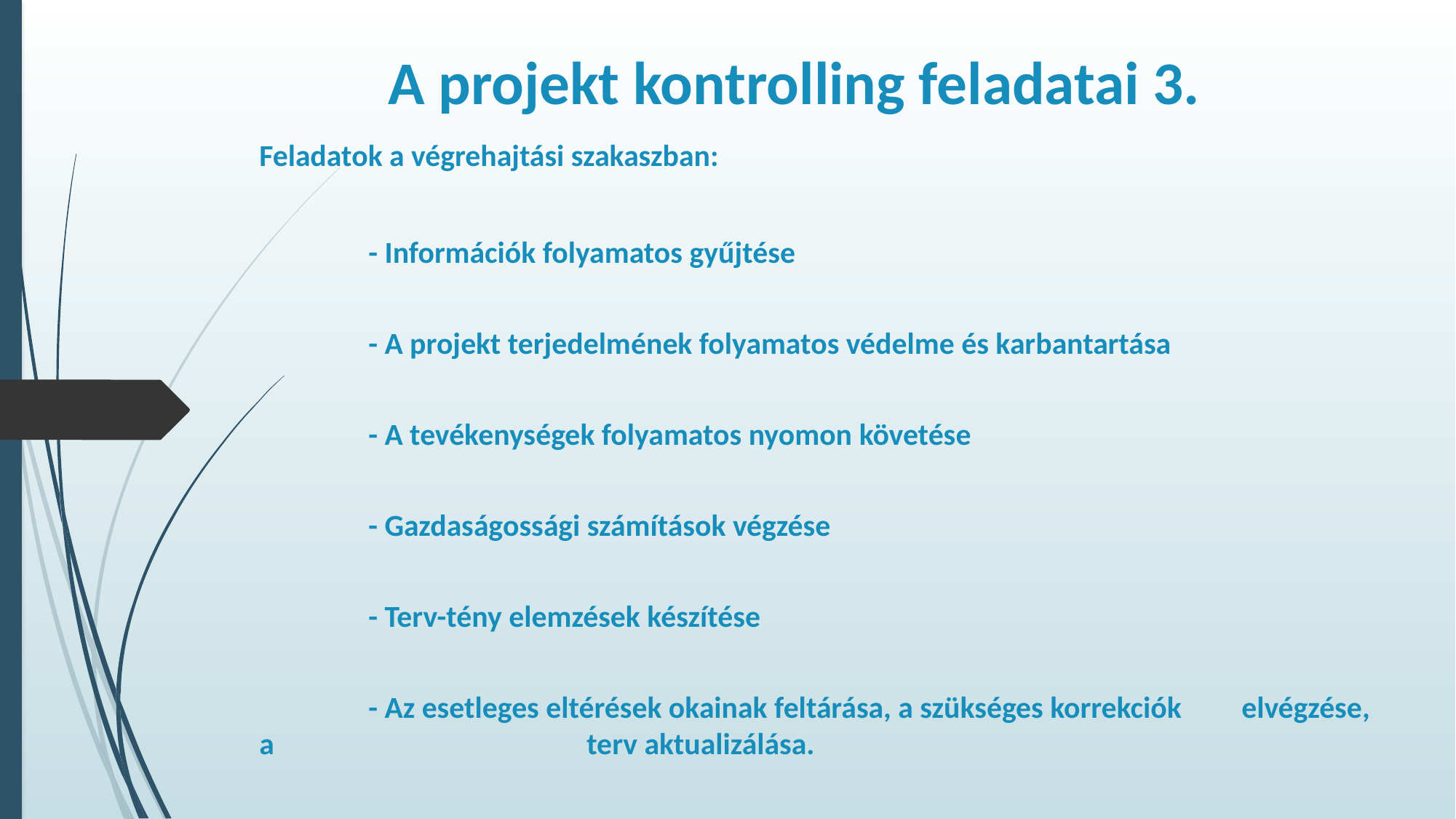

# A projekt kontrolling feladatai 3.
Feladatok a végrehajtási szakaszban:

	- Információk folyamatos gyűjtése

	- A projekt terjedelmének folyamatos védelme és karbantartása

	- A tevékenységek folyamatos nyomon követése

	- Gazdaságossági számítások végzése

	- Terv-tény elemzések készítése

	- Az esetleges eltérések okainak feltárása, a szükséges korrekciók 	elvégzése, a 			terv aktualizálása.